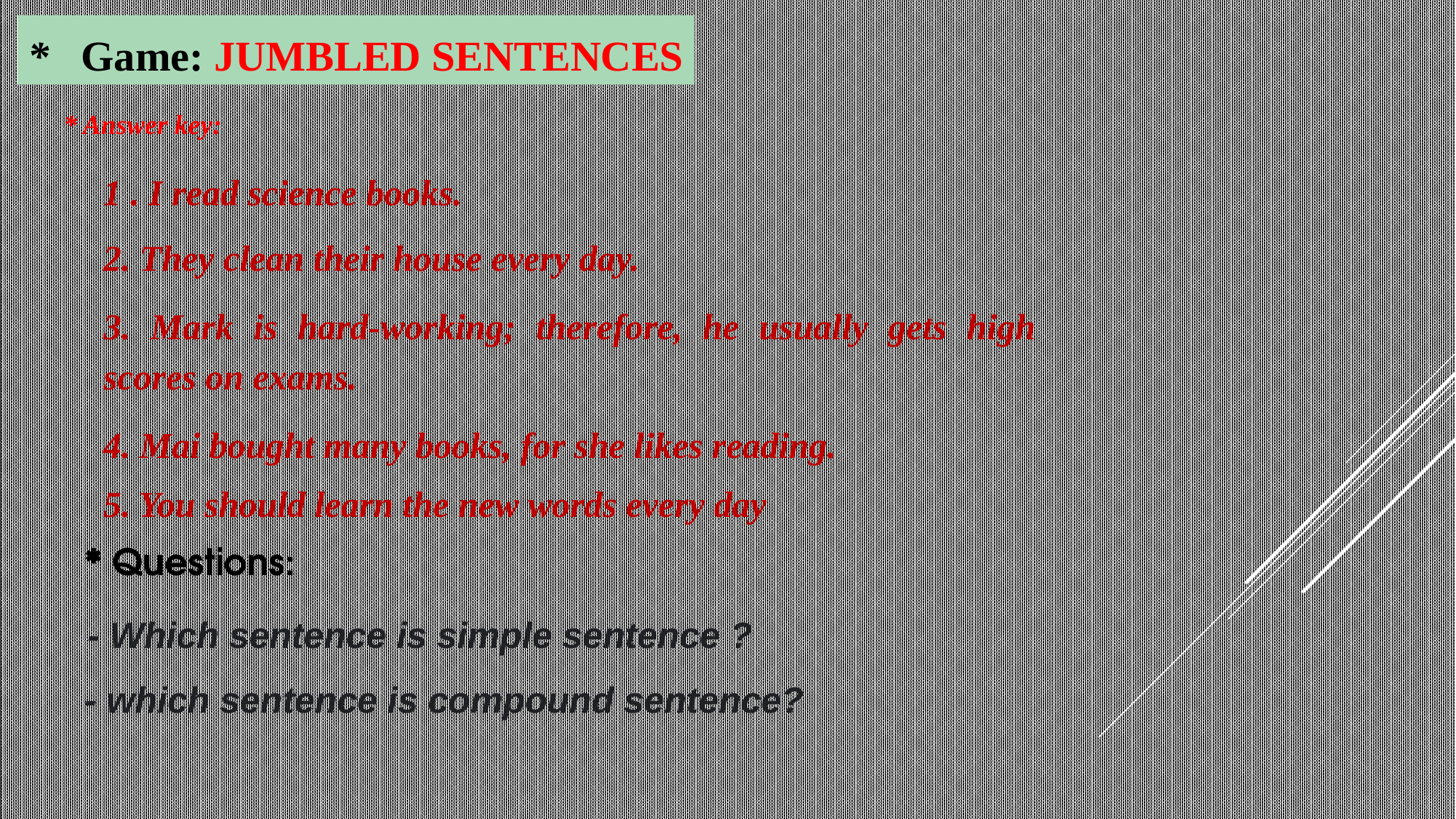

*   Game: JUMBLED SENTENCES
* Answer key:
1 . I read science books.
2. They clean their house every day.
3. Mark is hard-working; therefore, he usually gets high scores on exams.
4. Mai bought many books, for she likes reading.
5. You should learn the new words every day
* Questions:
- Which sentence is simple sentence ?
- which sentence is compound sentence?